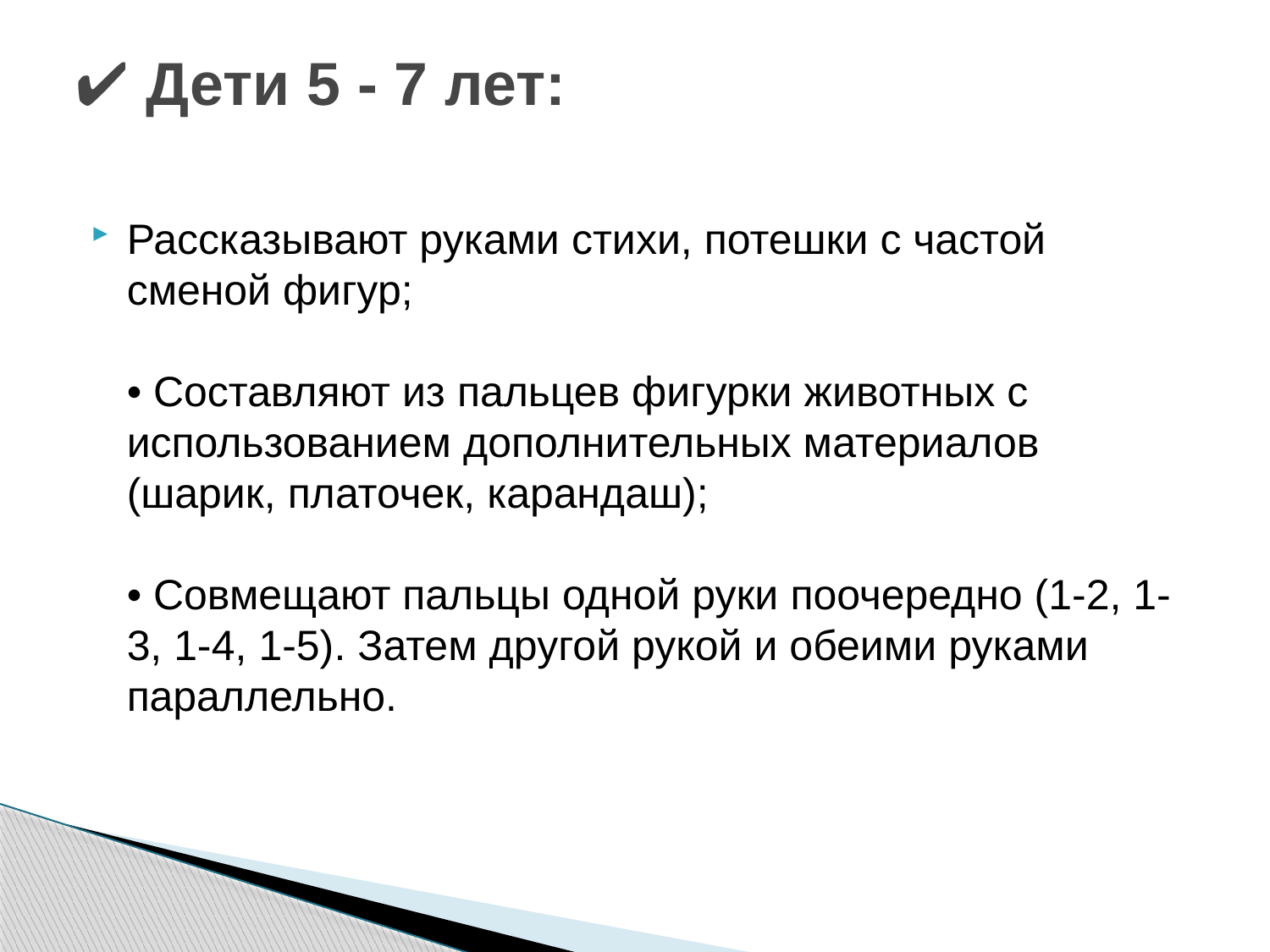

# ✔ Дети 5 - 7 лет:
Рассказывают руками стихи, потешки с частой сменой фигур;
• Составляют из пальцев фигурки животных с использованием дополнительных материалов (шарик, платочек, карандаш);
• Совмещают пальцы одной руки поочередно (1-2, 1-3, 1-4, 1-5). Затем другой рукой и обеими руками параллельно.